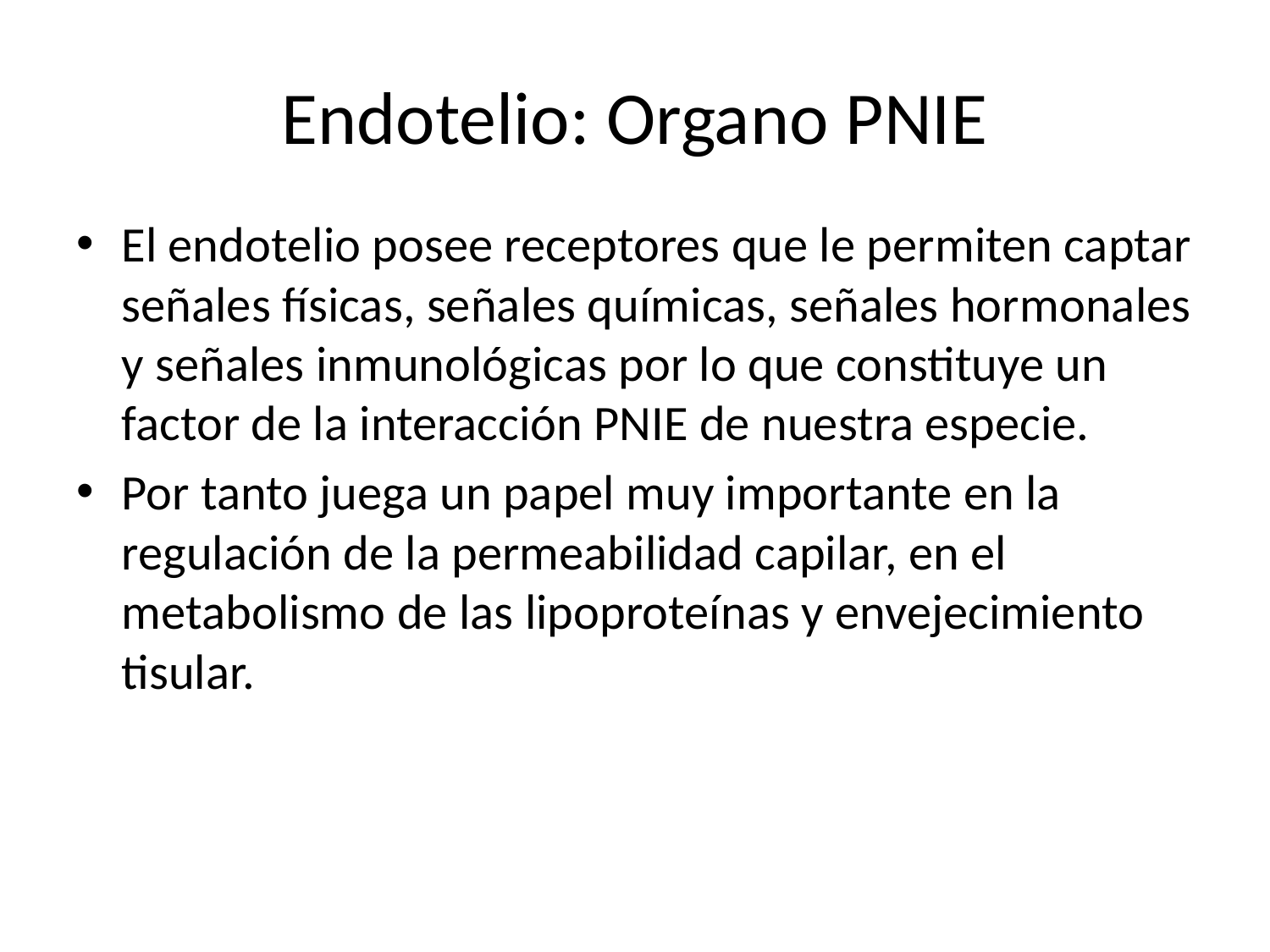

# Endotelio: Organo PNIE
El endotelio posee receptores que le permiten captar señales físicas, señales químicas, señales hormonales y señales inmunológicas por lo que constituye un factor de la interacción PNIE de nuestra especie.
Por tanto juega un papel muy importante en la regulación de la permeabilidad capilar, en el metabolismo de las lipoproteínas y envejecimiento tisular.